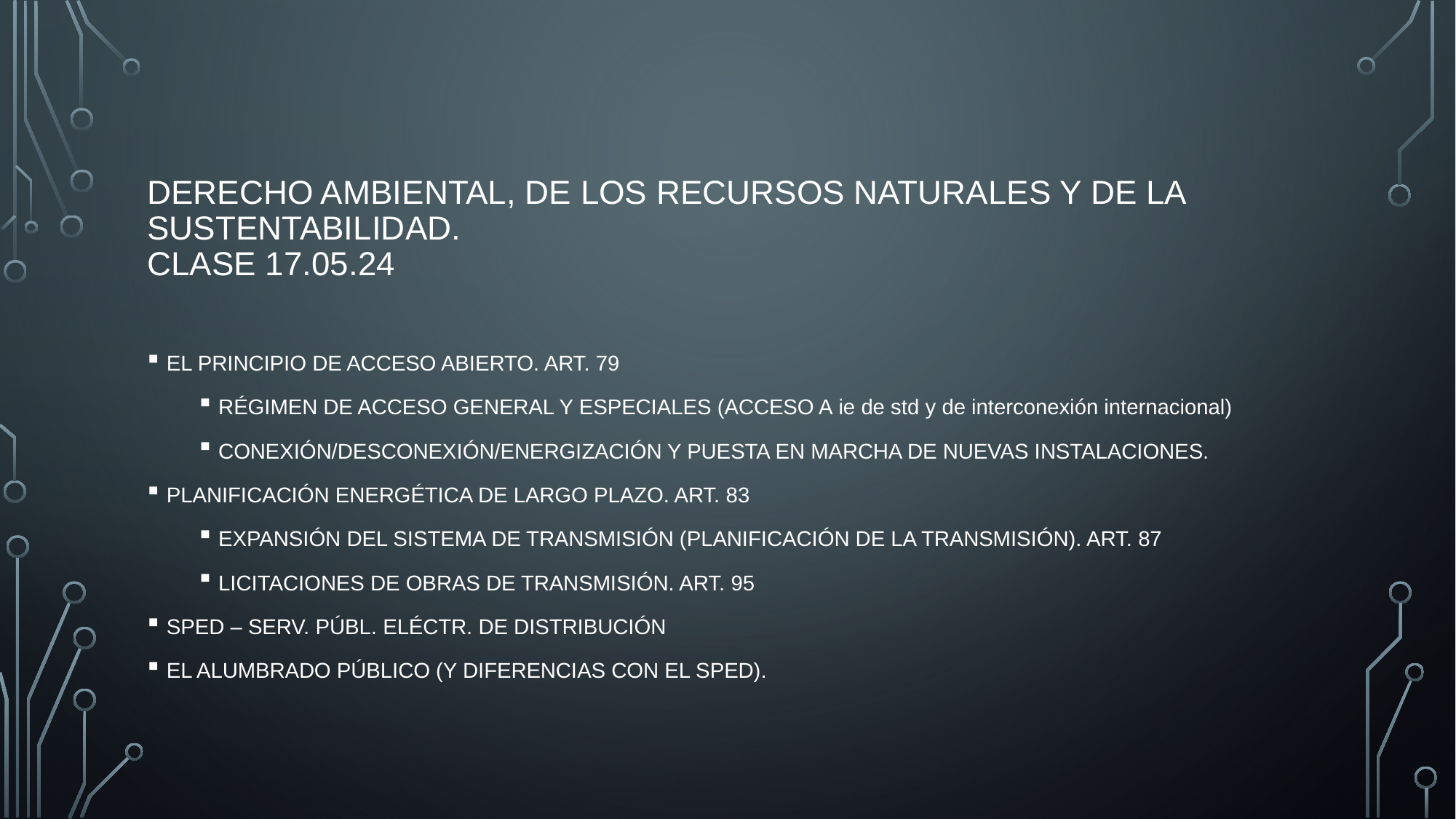

# Derecho ambiental, de los recursos naturales y de la sustentabilidad. Clase 17.05.24
El principio de acceso abierto. Art. 79
régimen de acceso general y especiales (acceso a ie de std y de interconexión internacional)
Conexión/desconexión/energización y puesta en marcha de nuevas instalaciones.
Planificación energética de largo plazo. Art. 83
Expansión del Sistema de Transmisión (planificación de la transmisión). Art. 87
Licitaciones de obras de transmisión. Art. 95
SPED – serv. Públ. Eléctr. De distribución
el alumbrado público (y diferencias con el sped).